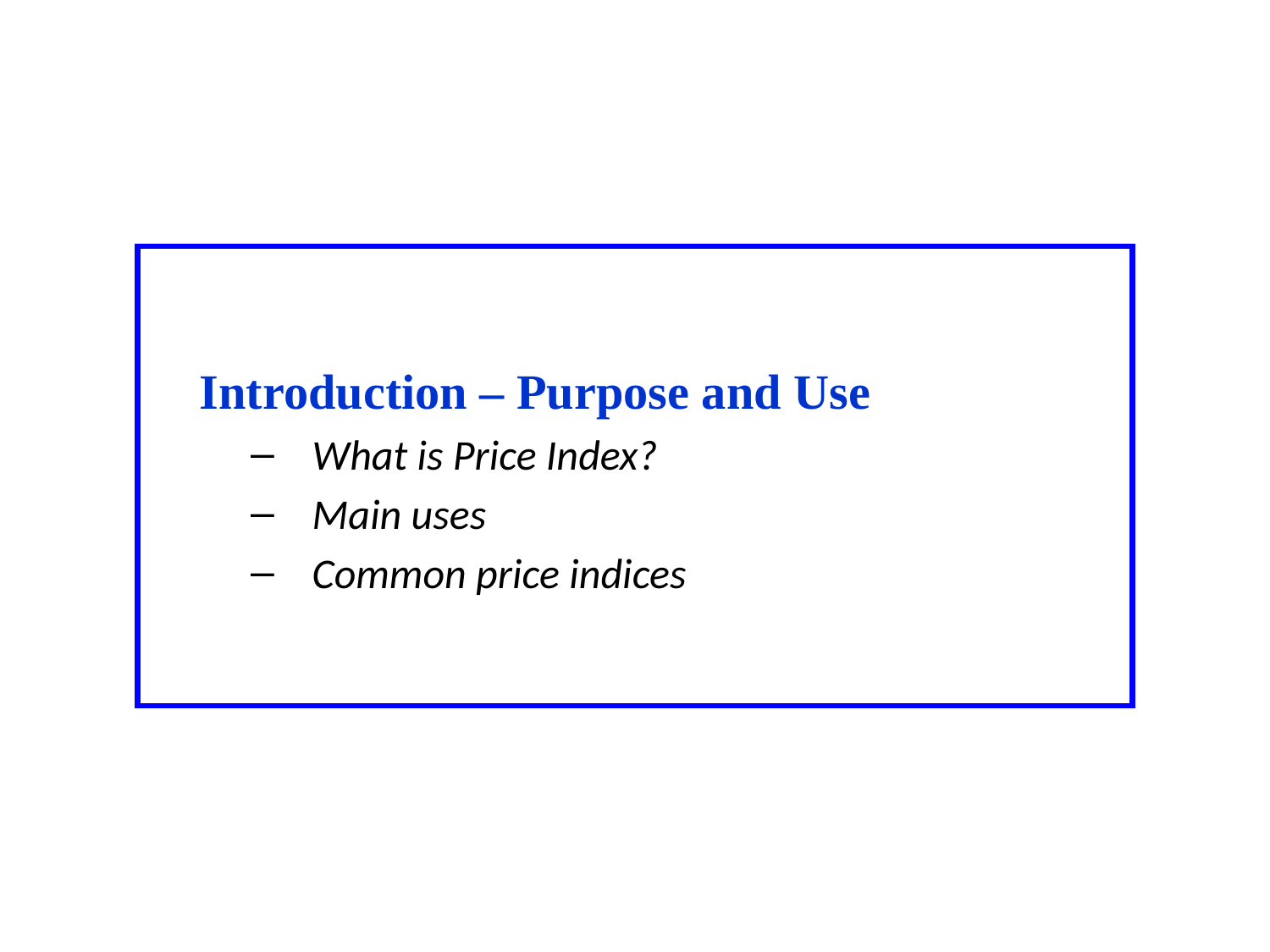

Introduction – Purpose and Use
What is Price Index?
Main uses
Common price indices